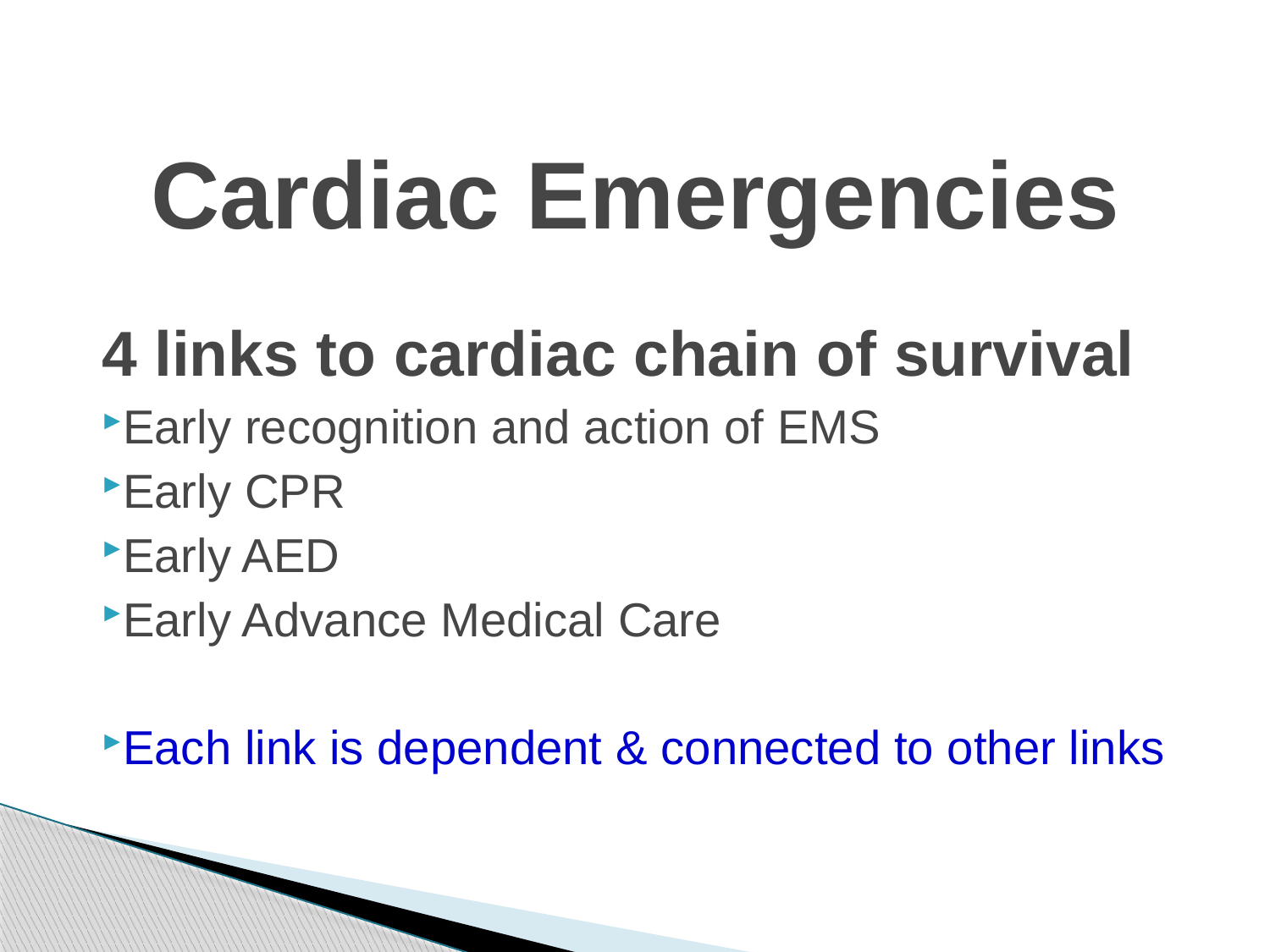

Cardiac Emergencies
4 links to cardiac chain of survival
Early recognition and action of EMS
Early CPR
Early AED
Early Advance Medical Care

Each link is dependent & connected to other links